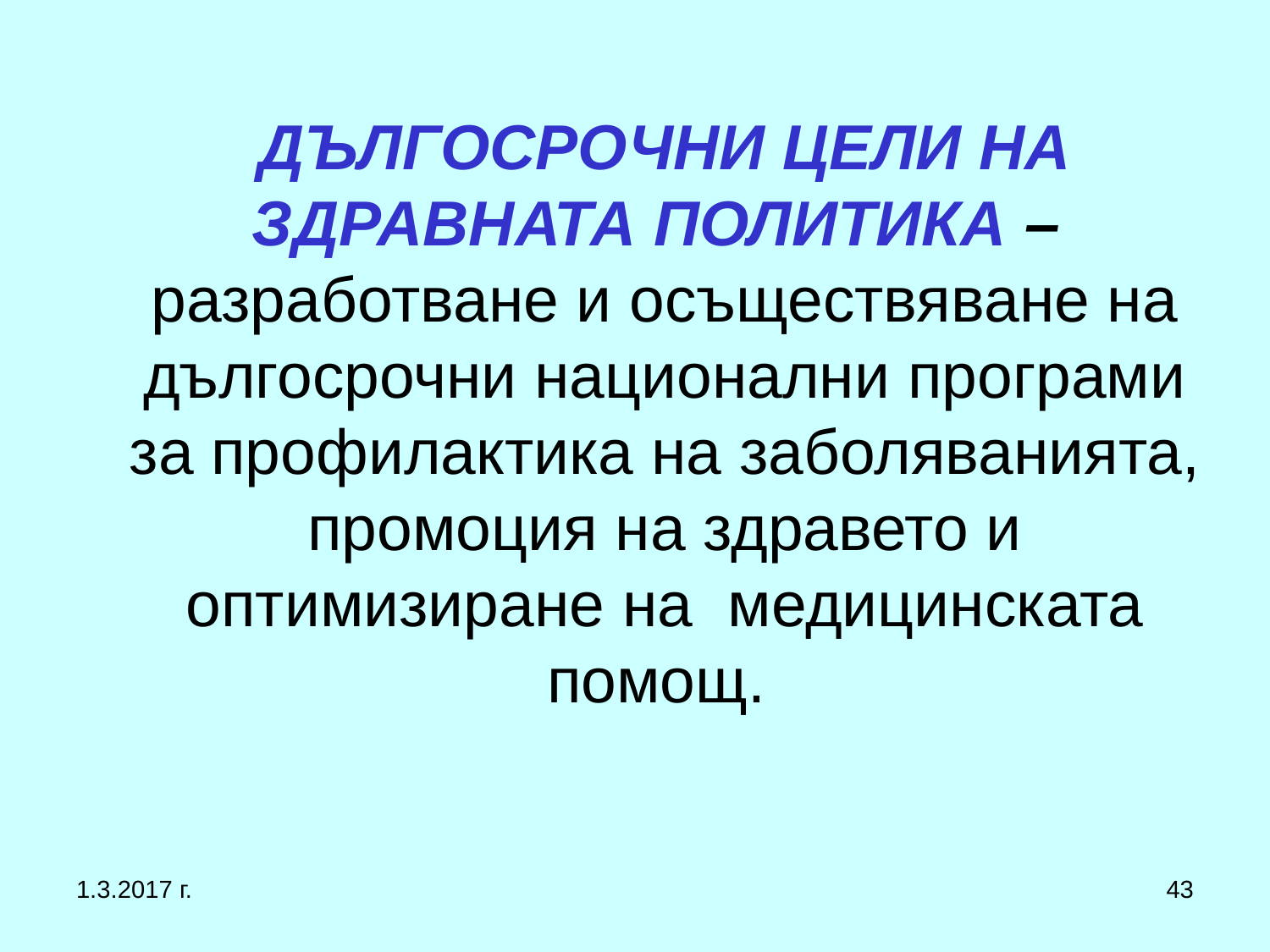

# ДЪЛГОСРОЧНИ ЦЕЛИ НА ЗДРАВНАТА ПОЛИТИКА – разработване и осъществяване на дългосрочни национални програми за профилактика на заболяванията, промоция на здравето и оптимизиране на  медицинската помощ.
1.3.2017 г.
43